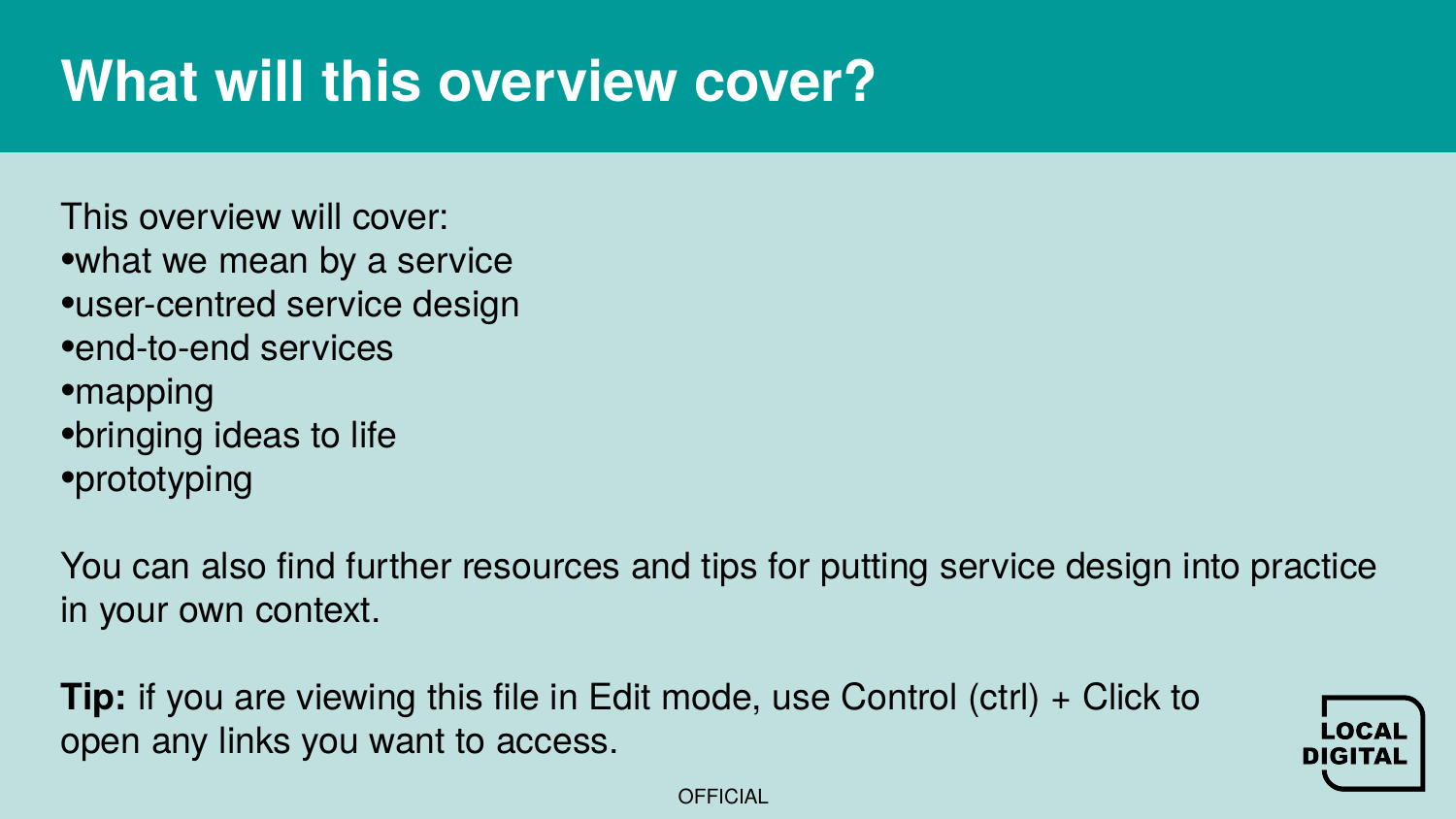

# What will this overview cover?
This overview will cover:​​
what we mean by a service
user-centred service design
end-to-end services
mapping
bringing ideas to life
prototyping

You can also find further resources and tips for ​putting service design into practice in your own context.

Tip: if you are viewing this file in Edit mode, use Control (ctrl) + Click to open any links you want to access.